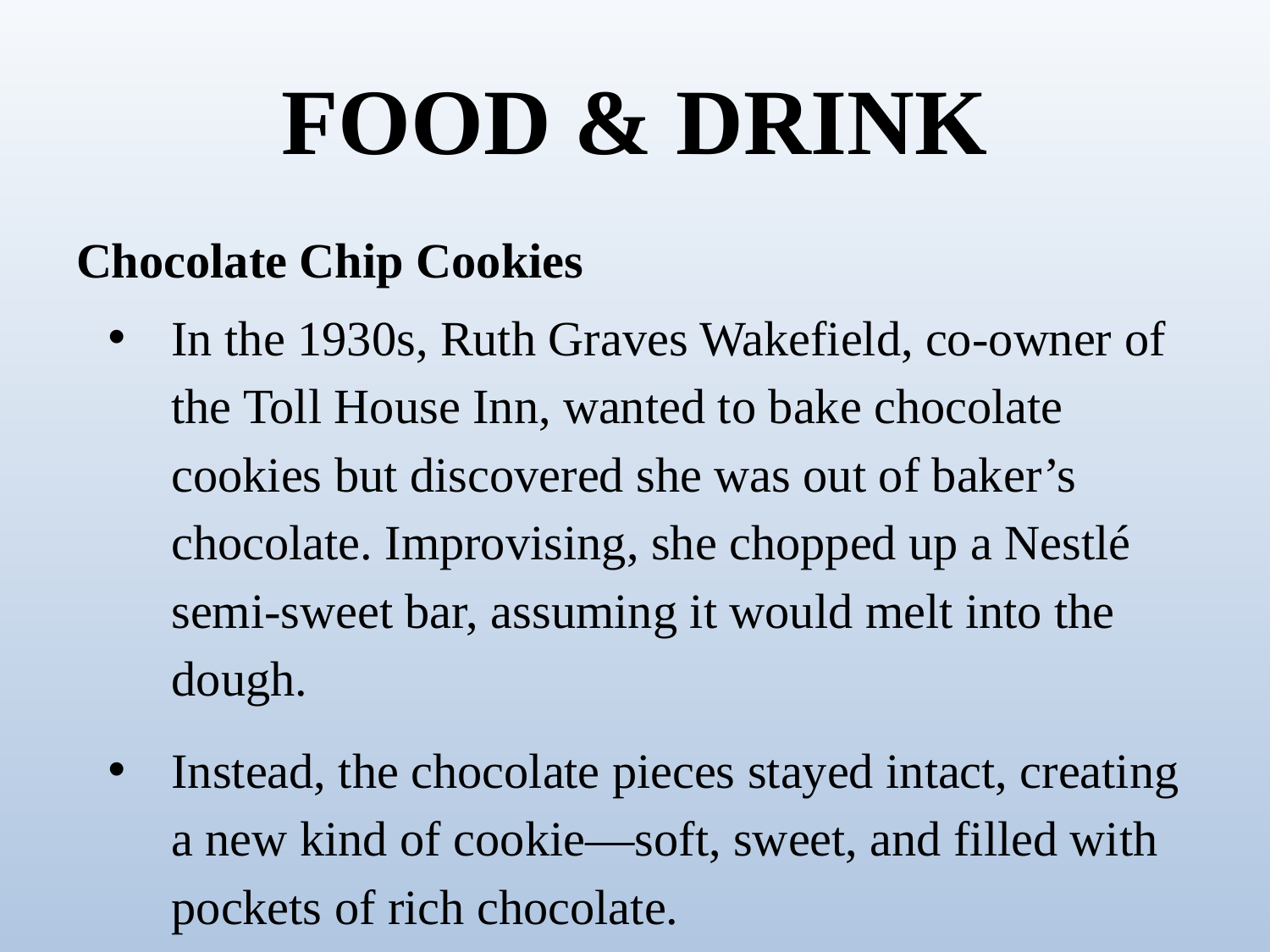

# FOOD & DRINK
Chocolate Chip Cookies
In the 1930s, Ruth Graves Wakefield, co-owner of the Toll House Inn, wanted to bake chocolate cookies but discovered she was out of baker’s chocolate. Improvising, she chopped up a Nestlé semi-sweet bar, assuming it would melt into the dough.
Instead, the chocolate pieces stayed intact, creating a new kind of cookie—soft, sweet, and filled with pockets of rich chocolate.